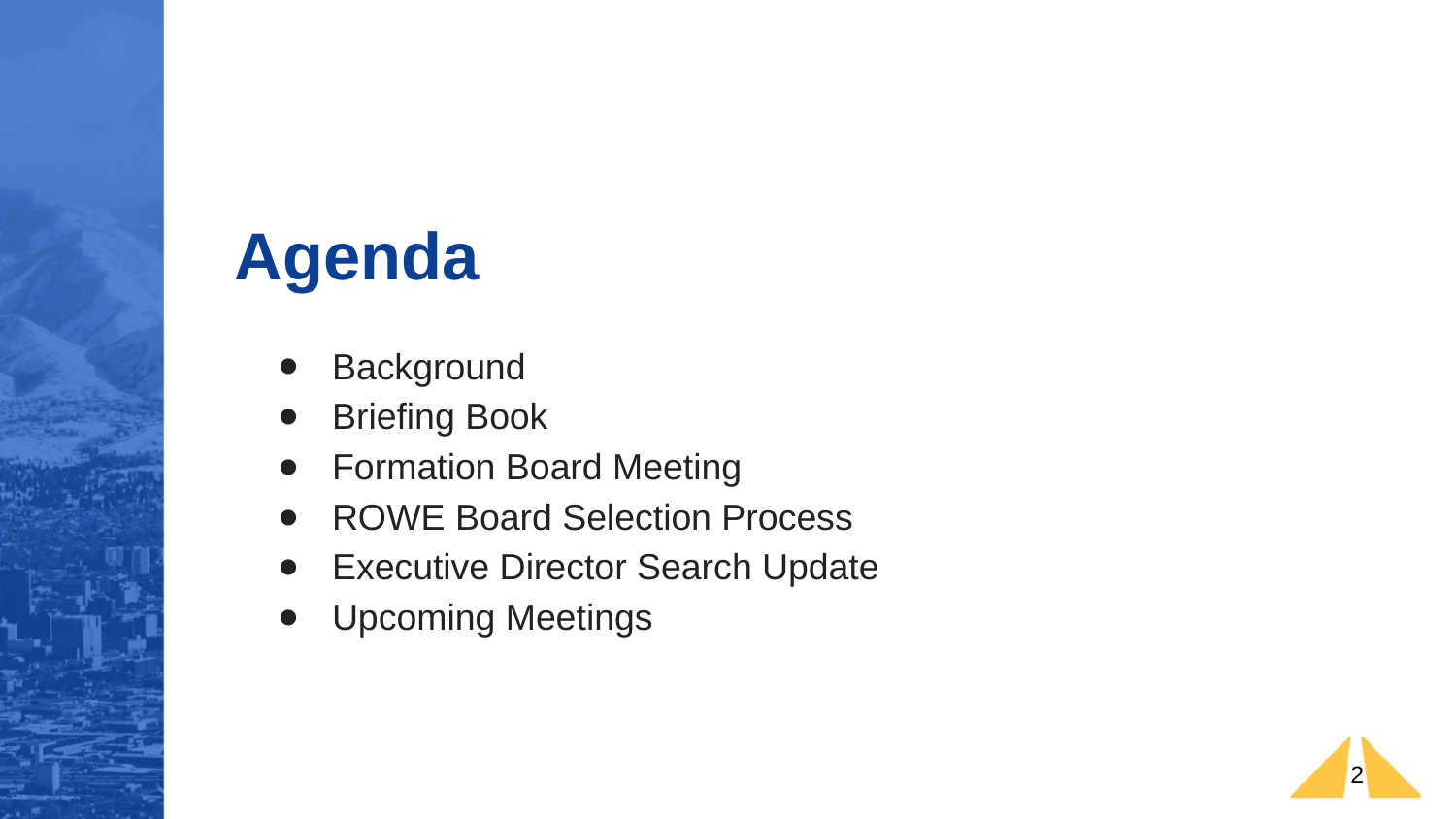

Agenda
Background
Briefing Book
Formation Board Meeting
ROWE Board Selection Process
Executive Director Search Update
Upcoming Meetings
2